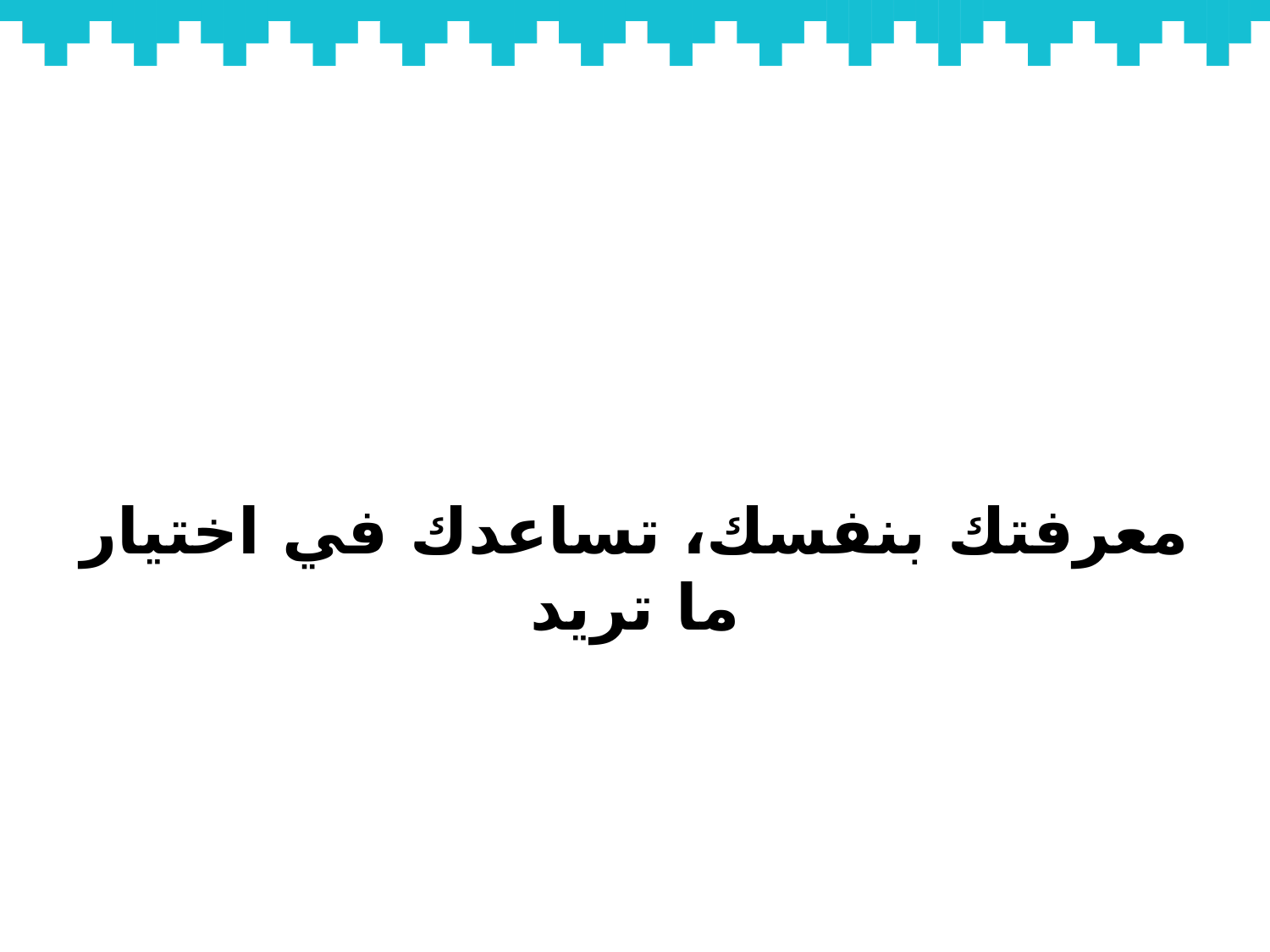

# معرفتك بنفسك، تساعدك في اختيار ما تريد